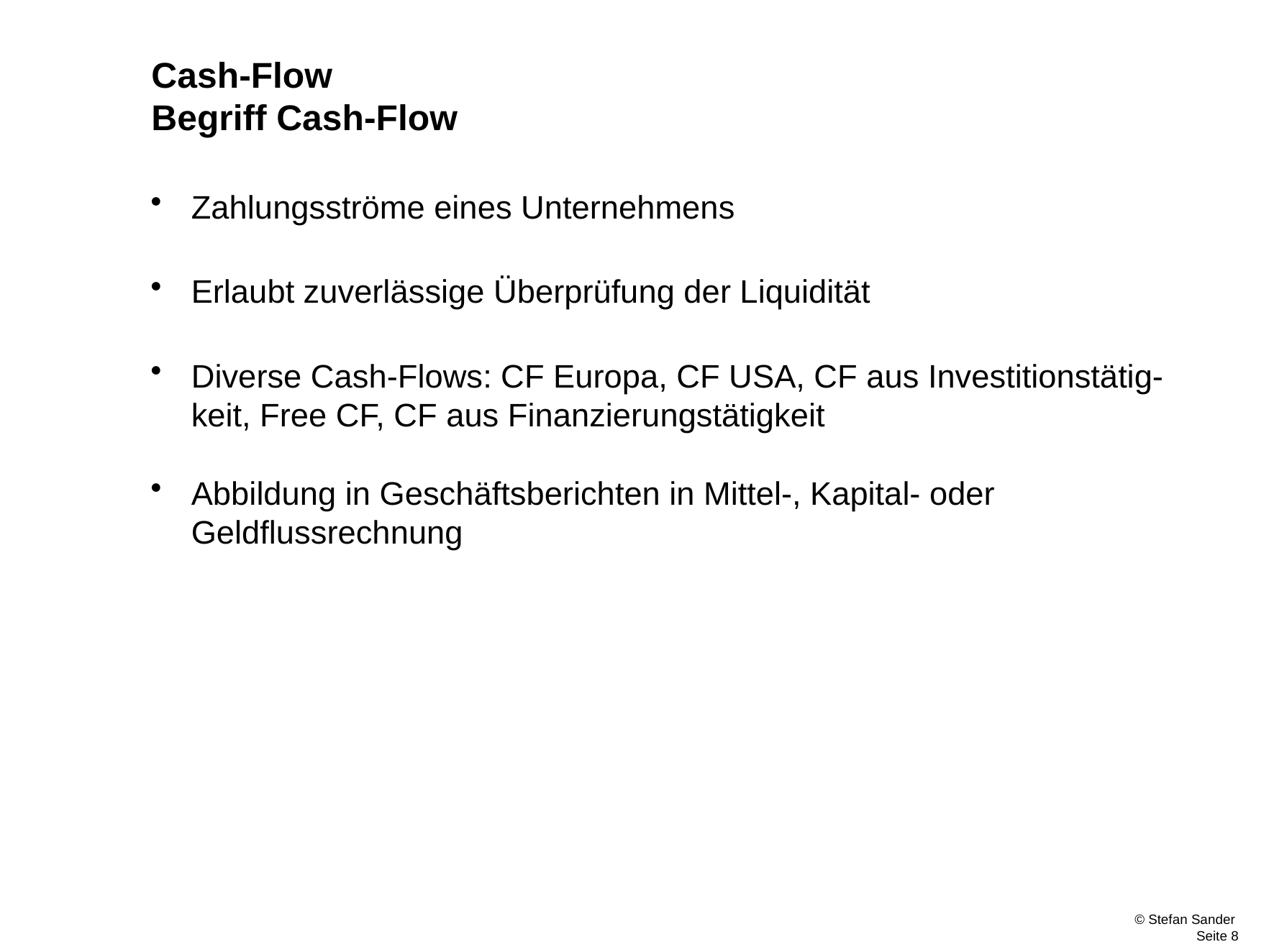

Cash-Flow
Begriff Cash-Flow
Zahlungsströme eines Unternehmens

Erlaubt zuverlässige Überprüfung der Liquidität

Diverse Cash-Flows: CF Europa, CF USA, CF aus Investitionstätig-
	keit, Free CF, CF aus Finanzierungstätigkeit

Abbildung in Geschäftsberichten in Mittel-, Kapital- oder Geldflussrechnung